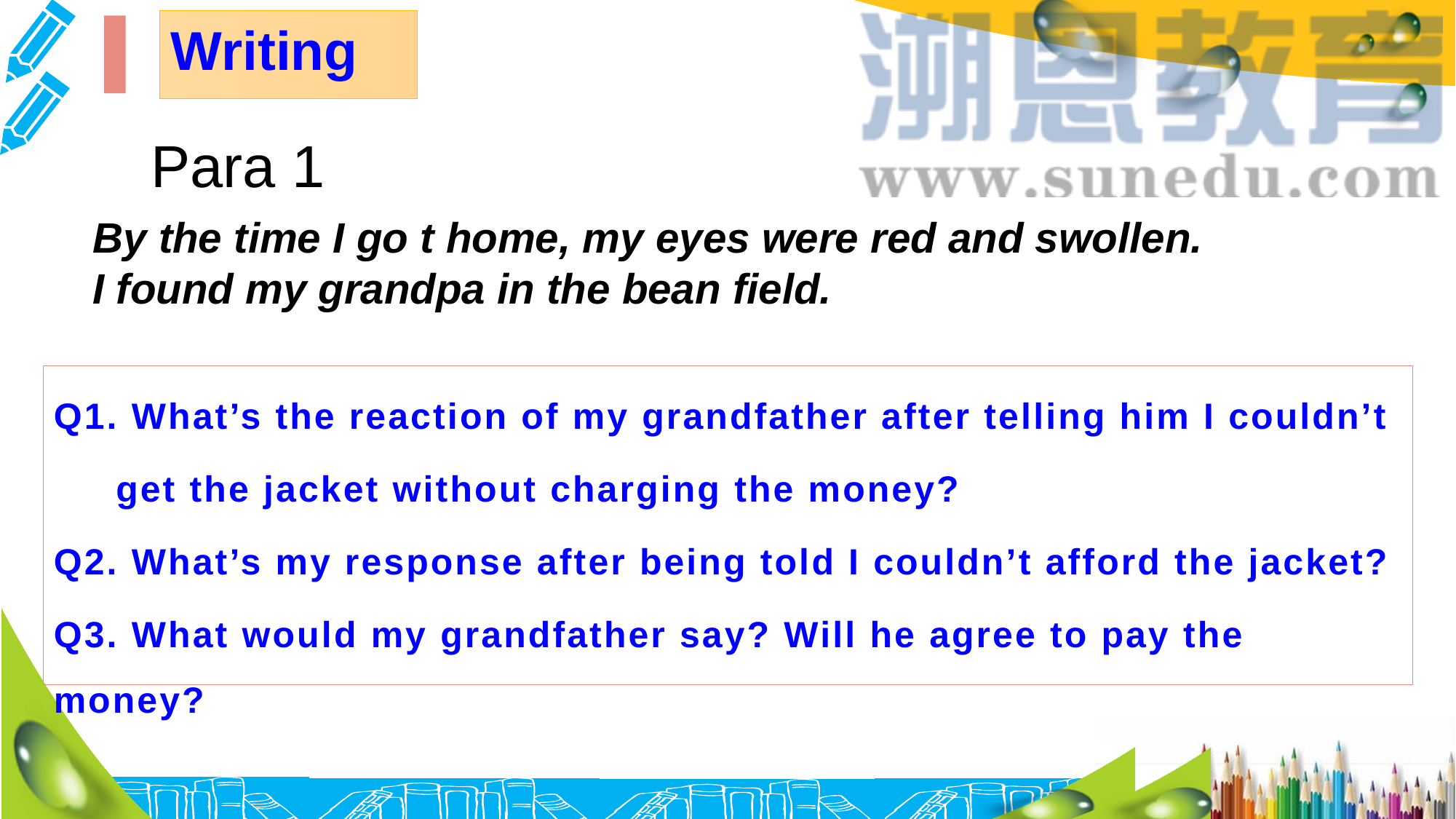

Writing

Para 1
By the time I go t home, my eyes were red and swollen. I found my grandpa in the bean field.
Q1. What’s the reaction of my grandfather after telling him I couldn’t
     get the jacket without charging the money?
Q2. What’s my response after being told I couldn’t afford the jacket?
Q3. What would my grandfather say? Will he agree to pay the money?